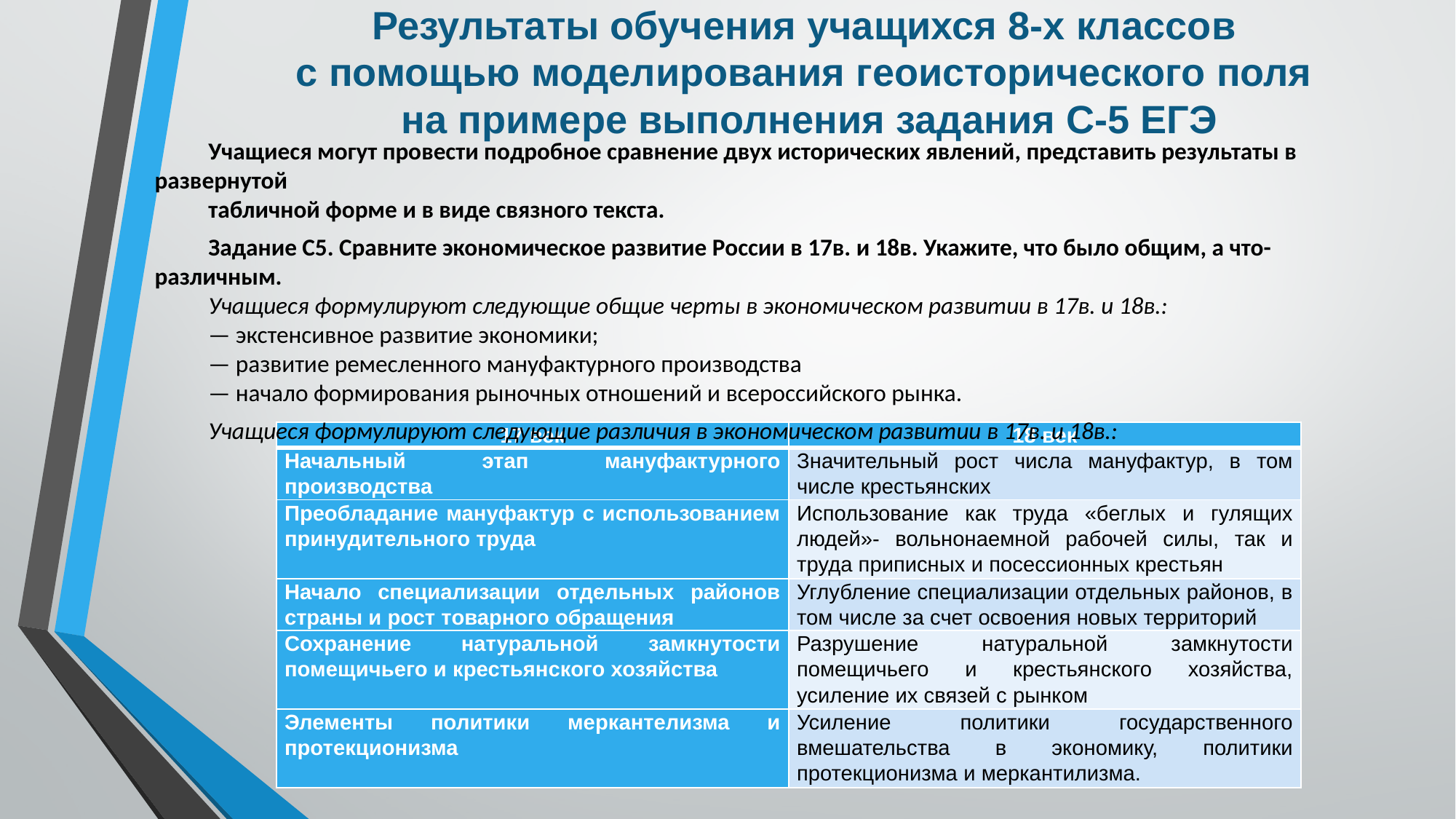

# Результаты обучения учащихся 8-х классов с помощью моделирования геоисторического поля на примере выполнения задания С-5 ЕГЭ
Учащиеся могут провести подробное сравнение двух исторических явлений, представить результаты в развернутой
табличной форме и в виде связного текста.

Задание С5. Сравните экономическое развитие России в 17в. и 18в. Укажите, что было общим, а что- различным.
Учащиеся формулируют следующие общие черты в экономическом развитии в 17в. и 18в.:
— экстенсивное развитие экономики;
— развитие ремесленного мануфактурного производства
— начало формирования рыночных отношений и всероссийского рынка.

Учащиеся формулируют следующие различия в экономическом развитии в 17в. и 18в.:
| 17 век | 18 век |
| --- | --- |
| Начальный этап мануфактурного производства | Значительный рост числа мануфактур, в том числе крестьянских |
| Преобладание мануфактур с использованием принудительного труда | Использование как труда «беглых и гулящих людей»- вольнонаемной рабочей силы, так и труда приписных и посессионных крестьян |
| Начало специализации отдельных районов страны и рост товарного обращения | Углубление специализации отдельных районов, в том числе за счет освоения новых территорий |
| Сохранение натуральной замкнутости помещичьего и крестьянского хозяйства | Разрушение натуральной замкнутости помещичьего и крестьянского хозяйства, усиление их связей с рынком |
| Элементы политики меркантелизма и протекционизма | Усиление политики государственного вмешательства в экономику, политики протекционизма и меркантилизма. |